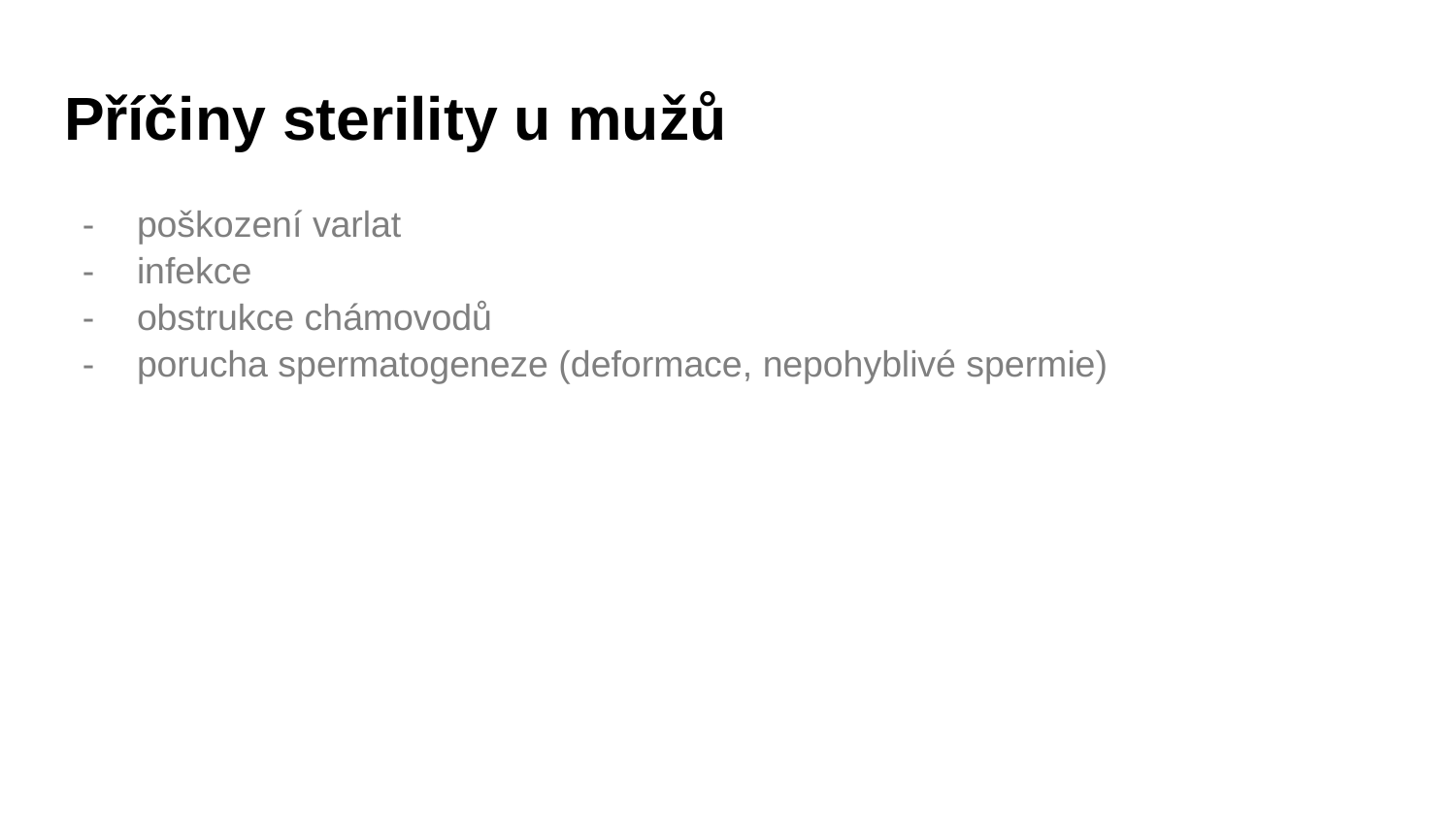

# Příčiny sterility u mužů
poškození varlat
infekce
obstrukce chámovodů
porucha spermatogeneze (deformace, nepohyblivé spermie)